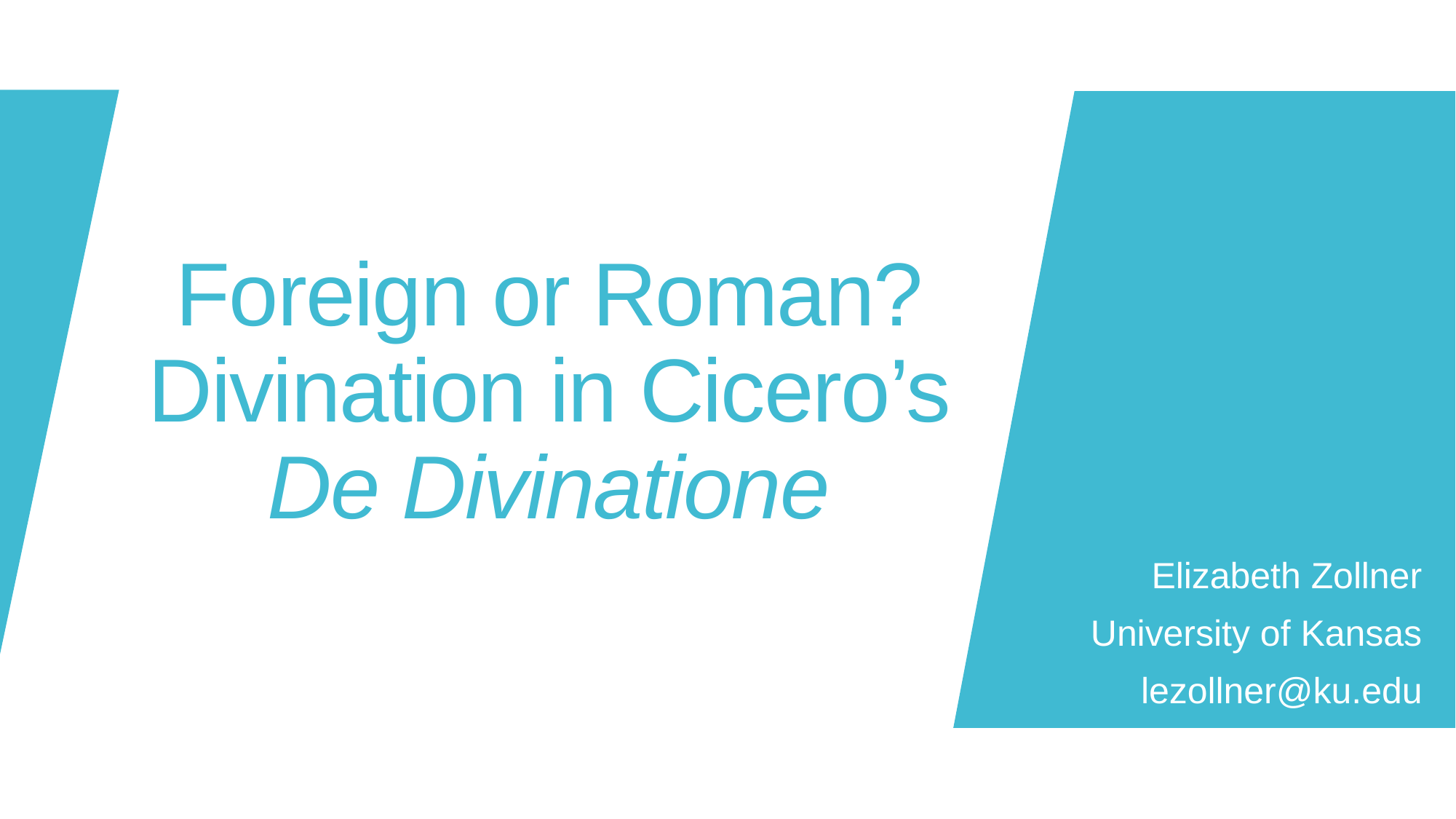

# Foreign or Roman? Divination in Cicero’s De Divinatione
Elizabeth Zollner
University of Kansas
lezollner@ku.edu